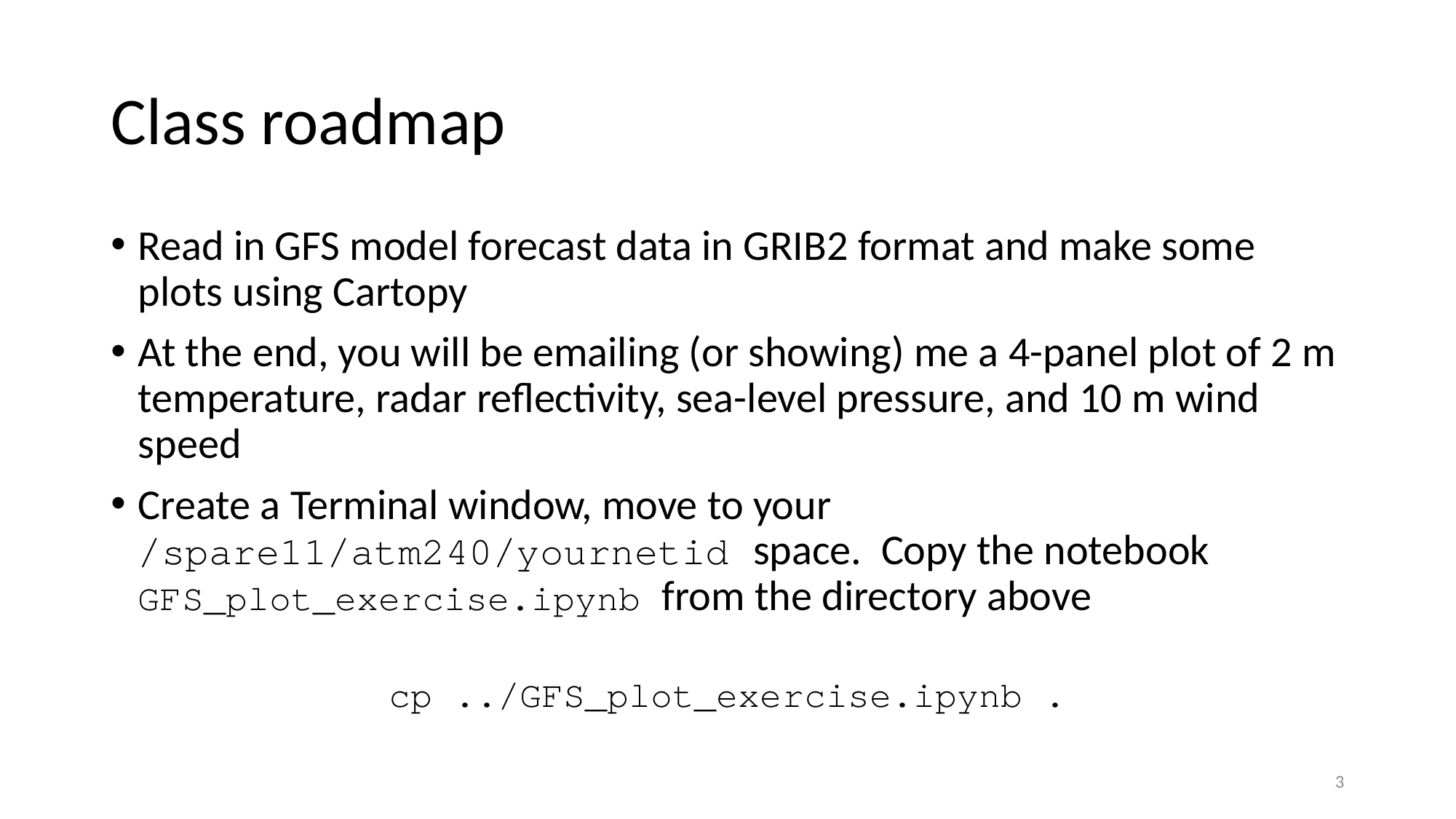

# Class roadmap
Read in GFS model forecast data in GRIB2 format and make some plots using Cartopy
At the end, you will be emailing (or showing) me a 4-panel plot of 2 m temperature, radar reflectivity, sea-level pressure, and 10 m wind speed
Create a Terminal window, move to your /spare11/atm240/yournetid space.  Copy the notebook GFS_plot_exercise.ipynb from the directory above
cp ../GFS_plot_exercise.ipynb .
3